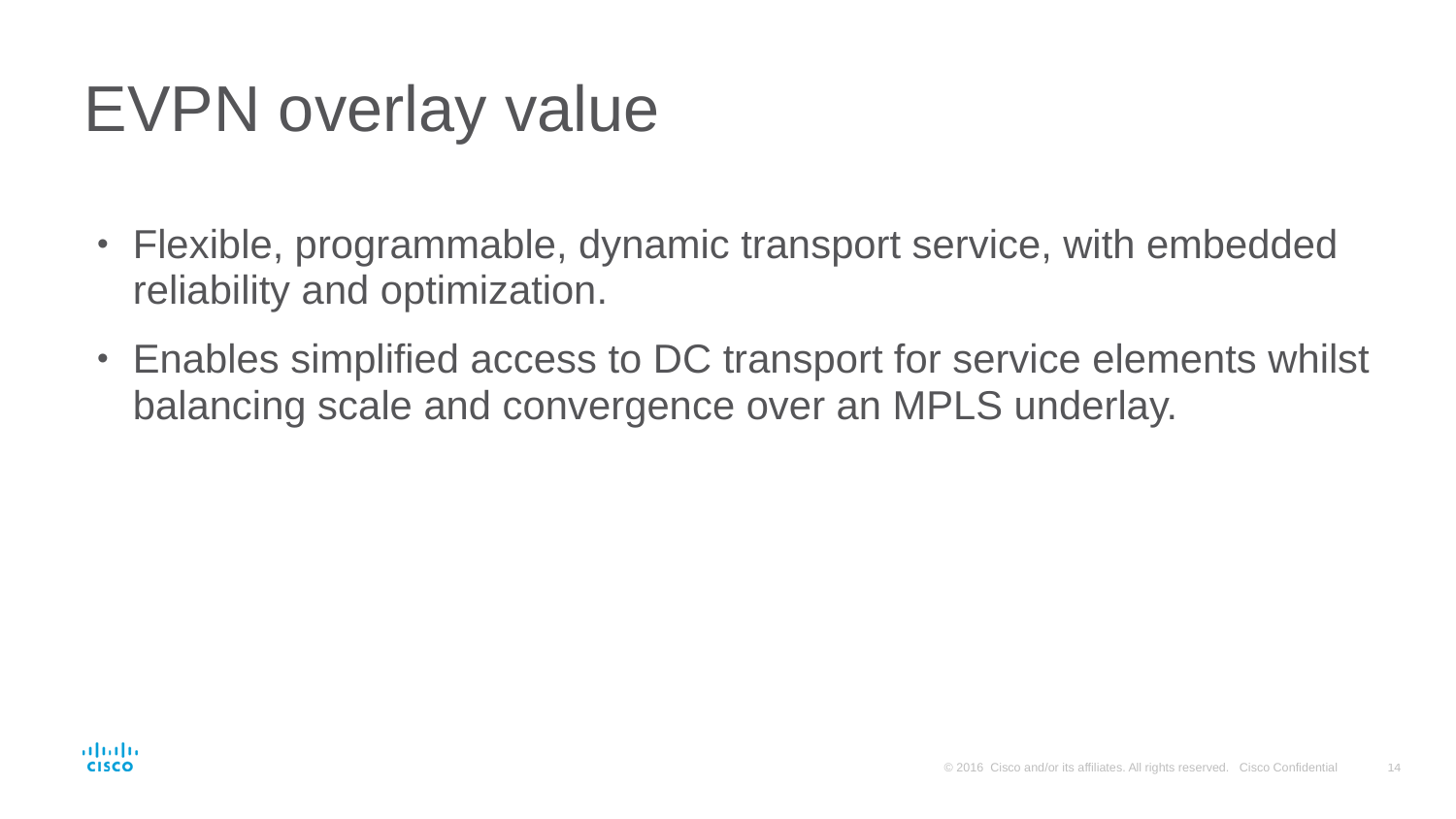

# EVPN overlay value
Flexible, programmable, dynamic transport service, with embedded reliability and optimization.
Enables simplified access to DC transport for service elements whilst balancing scale and convergence over an MPLS underlay.